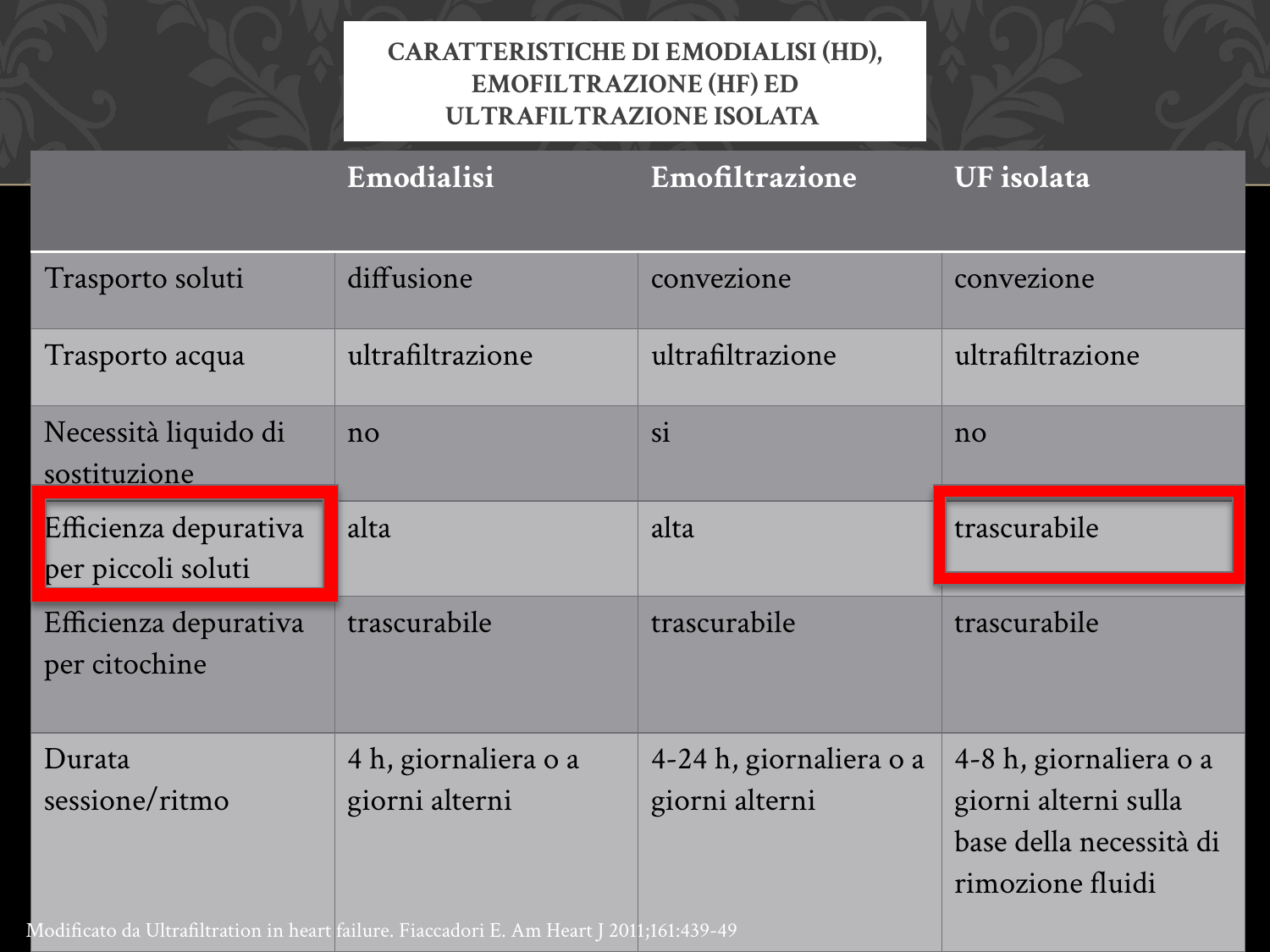

# Caratteristiche di emodialisi (HD), emofiltrazione (HF) ed Ultrafiltrazione isolata
|  | Emodialisi | Emofiltrazione | UF isolata |
| --- | --- | --- | --- |
| Trasporto soluti | diffusione | convezione | convezione |
| Trasporto acqua | ultrafiltrazione | ultrafiltrazione | ultrafiltrazione |
| Necessità liquido di sostituzione | no | si | no |
| Efficienza depurativa per piccoli soluti | alta | alta | trascurabile |
| Efficienza depurativa per citochine | trascurabile | trascurabile | trascurabile |
| Durata sessione/ritmo | 4 h, giornaliera o a giorni alterni | 4-24 h, giornaliera o a giorni alterni | 4-8 h, giornaliera o a giorni alterni sulla base della necessità di rimozione fluidi |

Modificato da Ultrafiltration in heart failure. Fiaccadori E. Am Heart J 2011;161:439-49